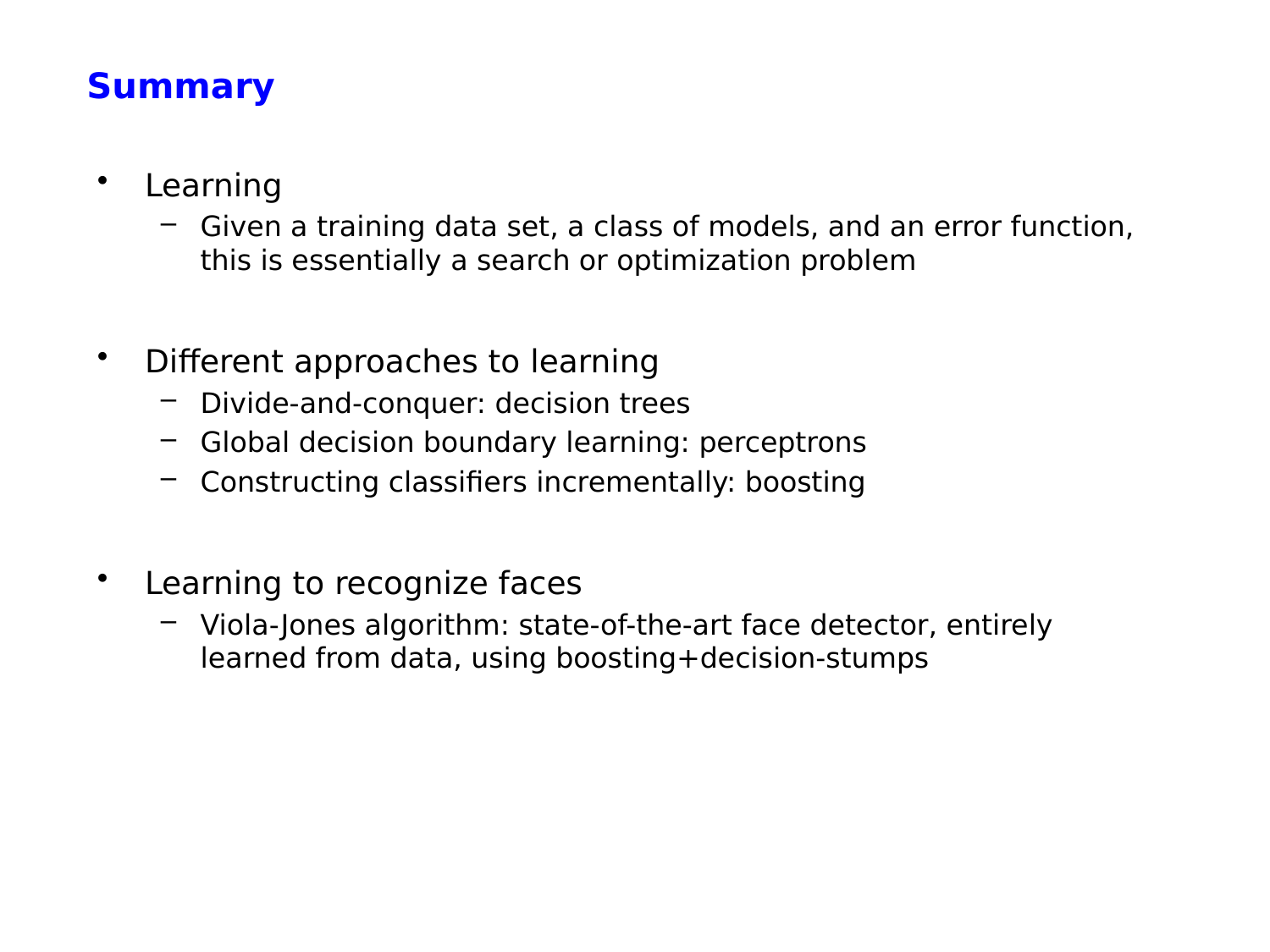

# Summary
Learning
Given a training data set, a class of models, and an error function, this is essentially a search or optimization problem

Different approaches to learning
Divide-and-conquer: decision trees
Global decision boundary learning: perceptrons
Constructing classifiers incrementally: boosting

Learning to recognize faces
Viola-Jones algorithm: state-of-the-art face detector, entirely learned from data, using boosting+decision-stumps